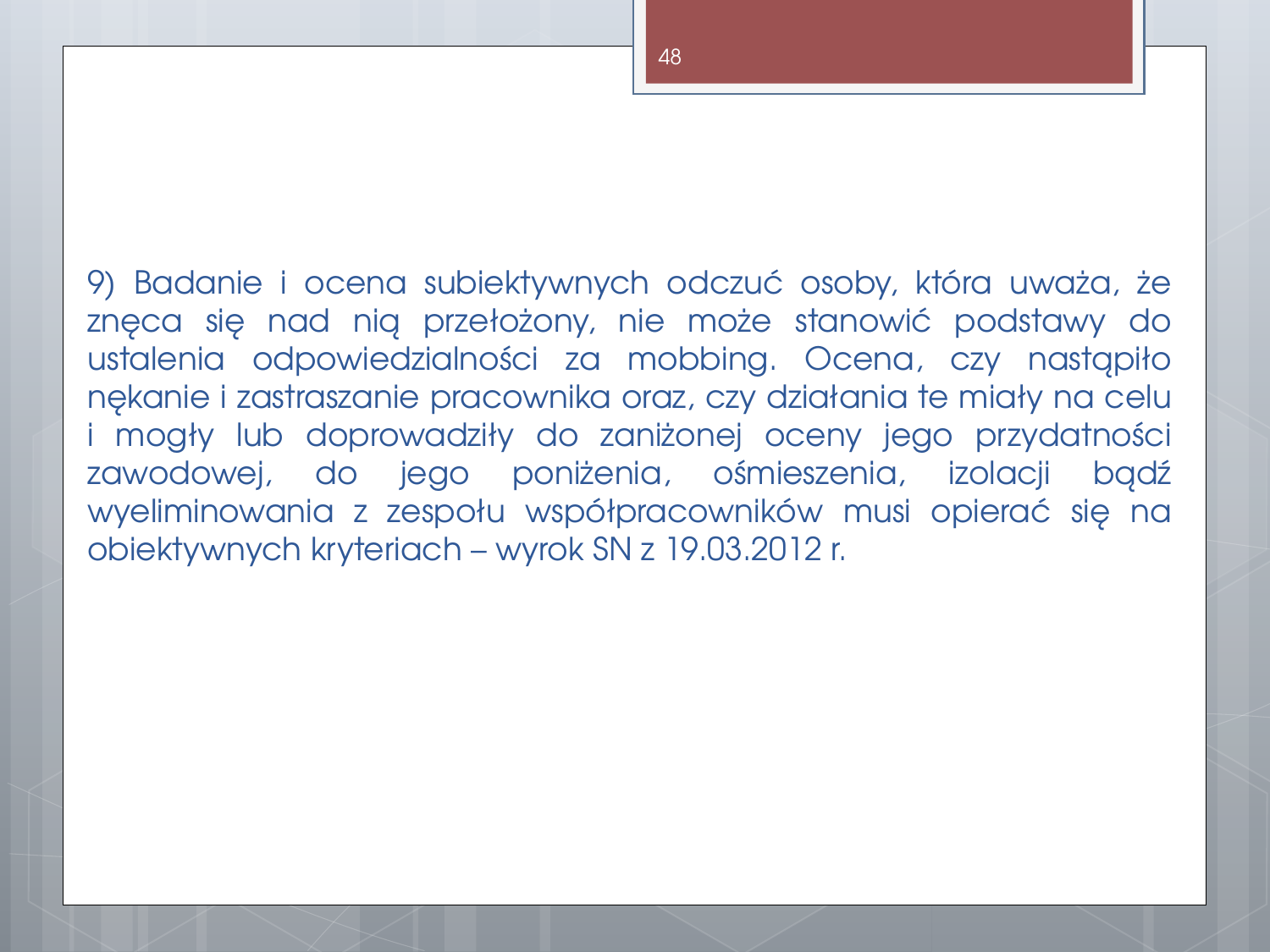

48
9) Badanie i ocena subiektywnych odczuć osoby, która uważa, że znęca się nad nią przełożony, nie może stanowić podstawy do ustalenia odpowiedzialności za mobbing. Ocena, czy nastąpiło nękanie i zastraszanie pracownika oraz, czy działania te miały na celu i mogły lub doprowadziły do zaniżonej oceny jego przydatności zawodowej, do jego poniżenia, ośmieszenia, izolacji bądź wyeliminowania z zespołu współpracowników musi opierać się na obiektywnych kryteriach – wyrok SN z 19.03.2012 r.